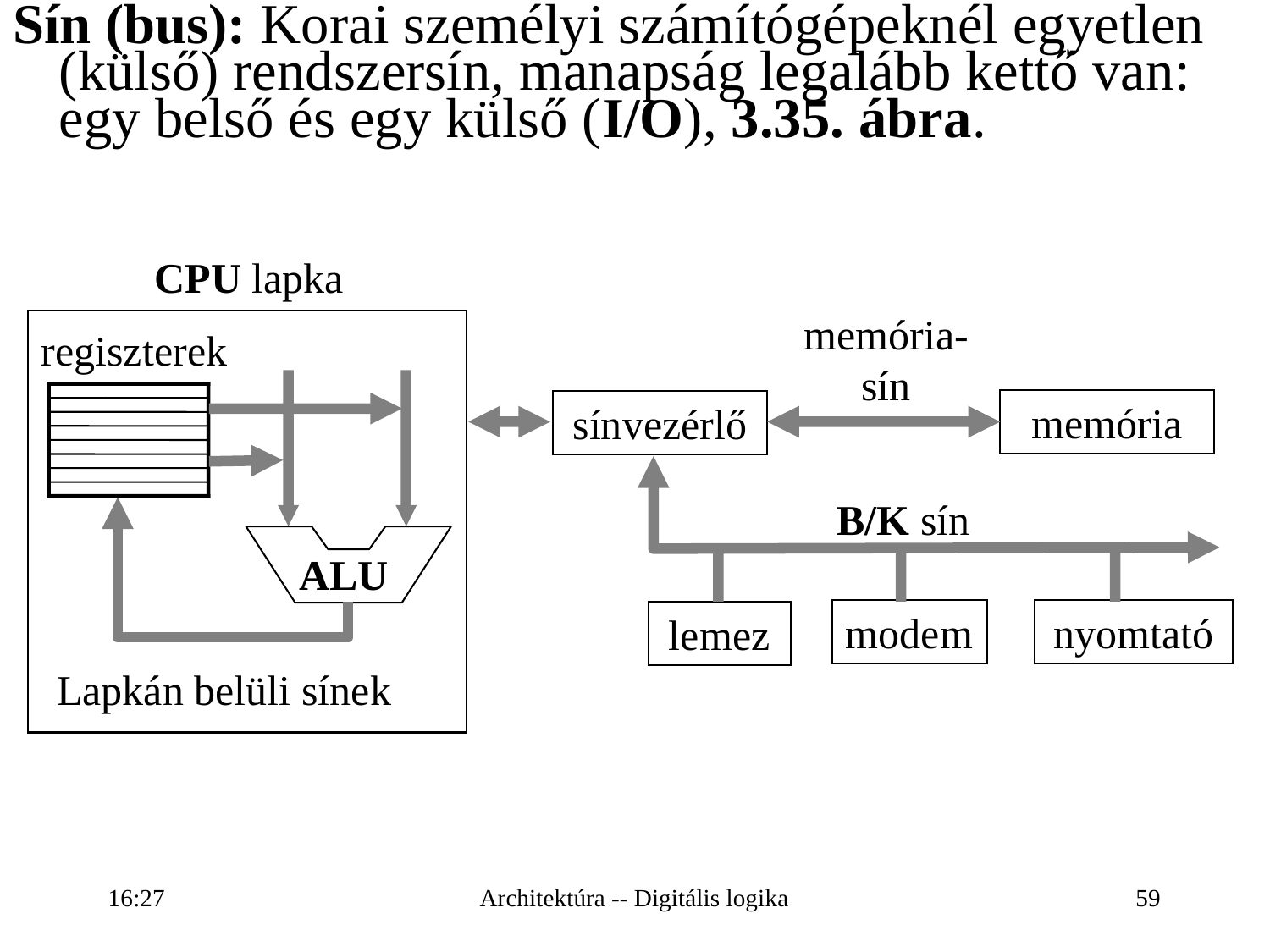

Sín (bus): Korai személyi számítógépeknél egyetlen (külső) rendszersín, manapság legalább kettő van: egy belső és egy külső (I/O), 3.35. ábra.
CPU lapka

regiszterek

ALU
Lapkán belüli sínek
memória-sín
memória
sínvezérlő

B/K sín

modem
nyomtató
lemez
16:27
Architektúra -- Digitális logika
59